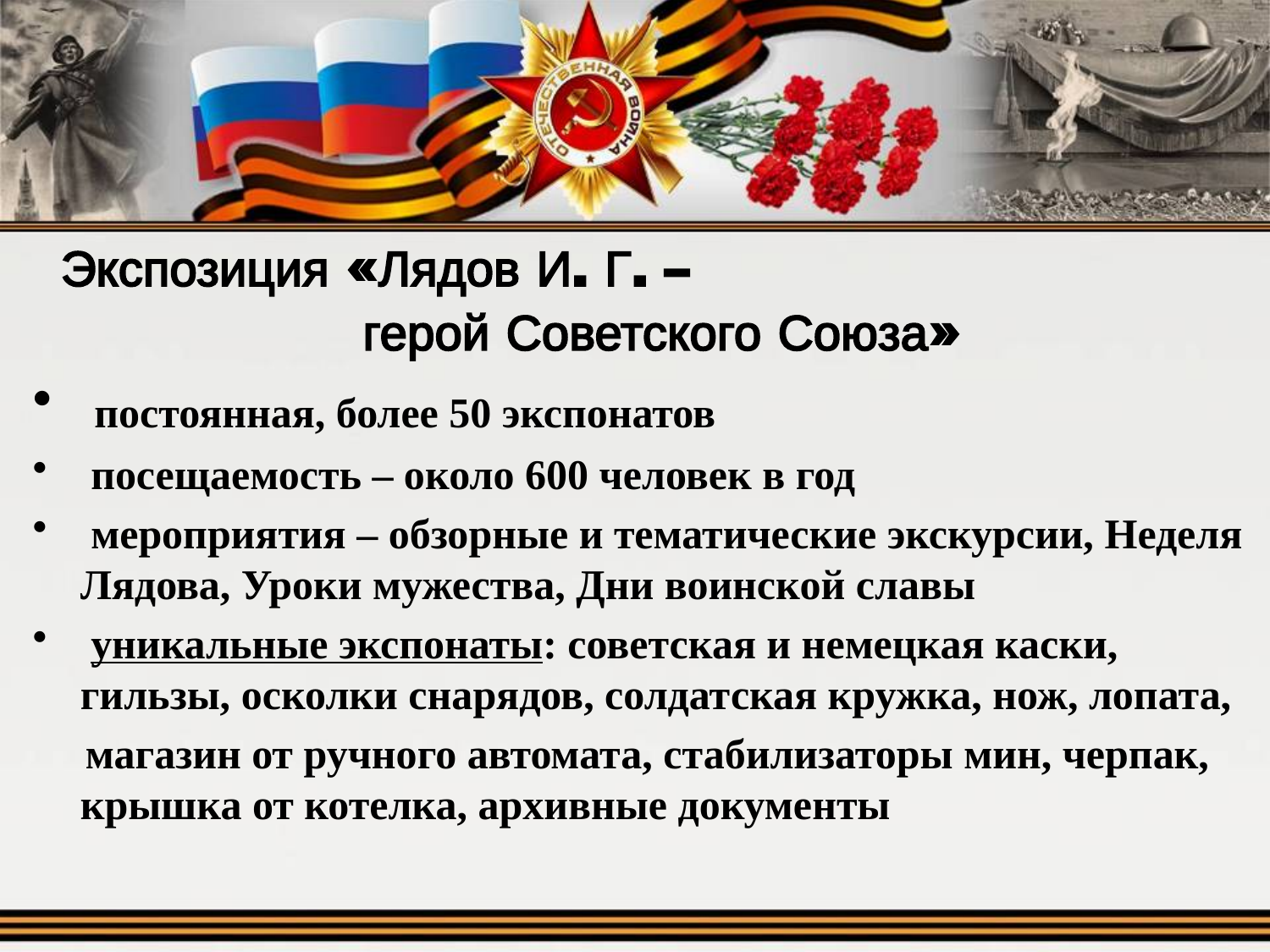

Экспозиция «Лядов И. Г. –
                    герой Советского Союза»
 постоянная, более 50 экспонатов
 посещаемость – около 600 человек в год
 мероприятия – обзорные и тематические экскурсии, Неделя Лядова, Уроки мужества, Дни воинской славы
 уникальные экспонаты: советская и немецкая каски, гильзы, осколки снарядов, солдатская кружка, нож, лопата,
     магазин от ручного автомата, стабилизаторы мин, черпак, крышка от котелка, архивные документы